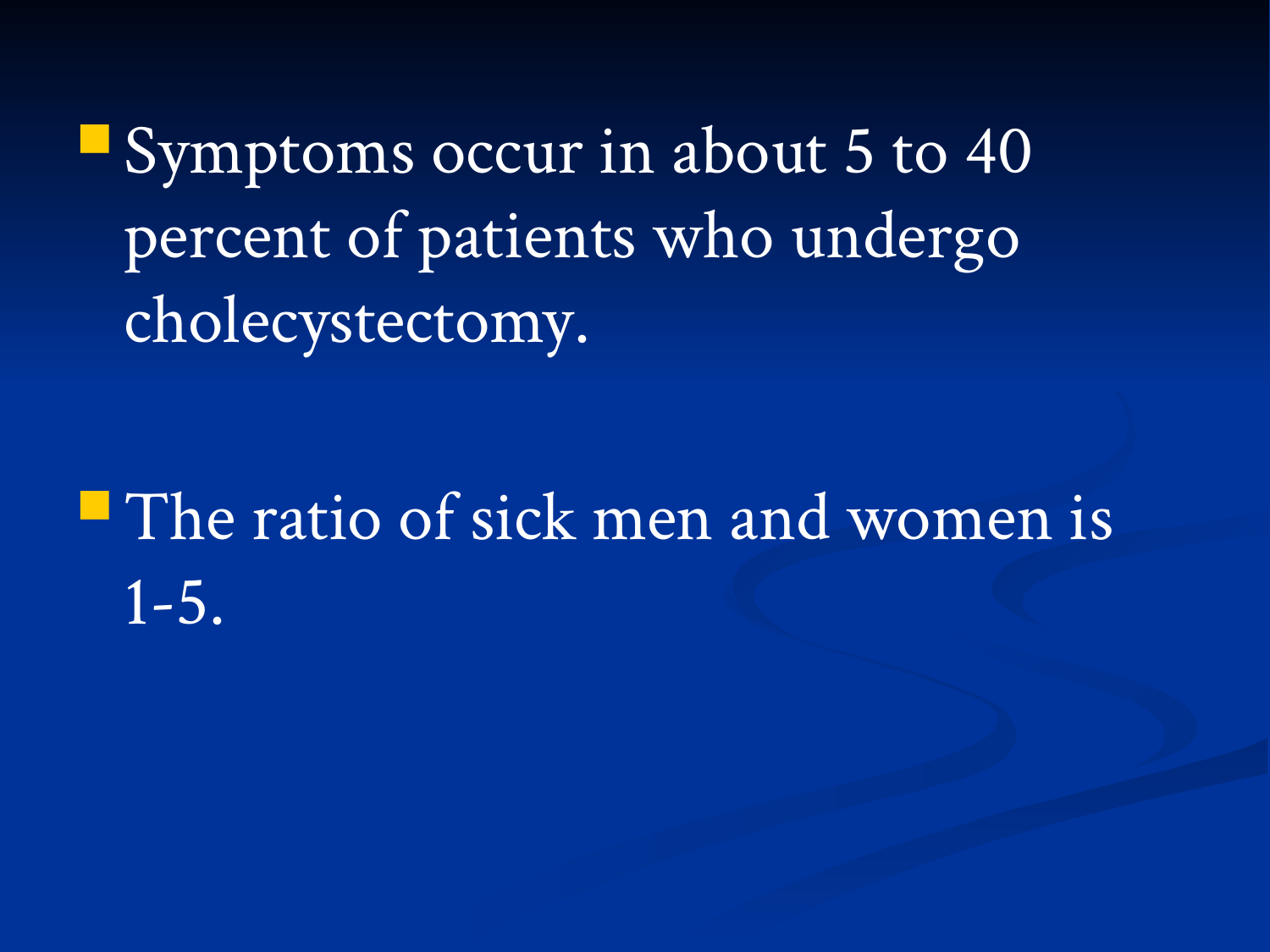

Symptoms occur in about 5 to 40 percent of patients who undergo cholecystectomy.

The ratio of sick men and women is 1-5.